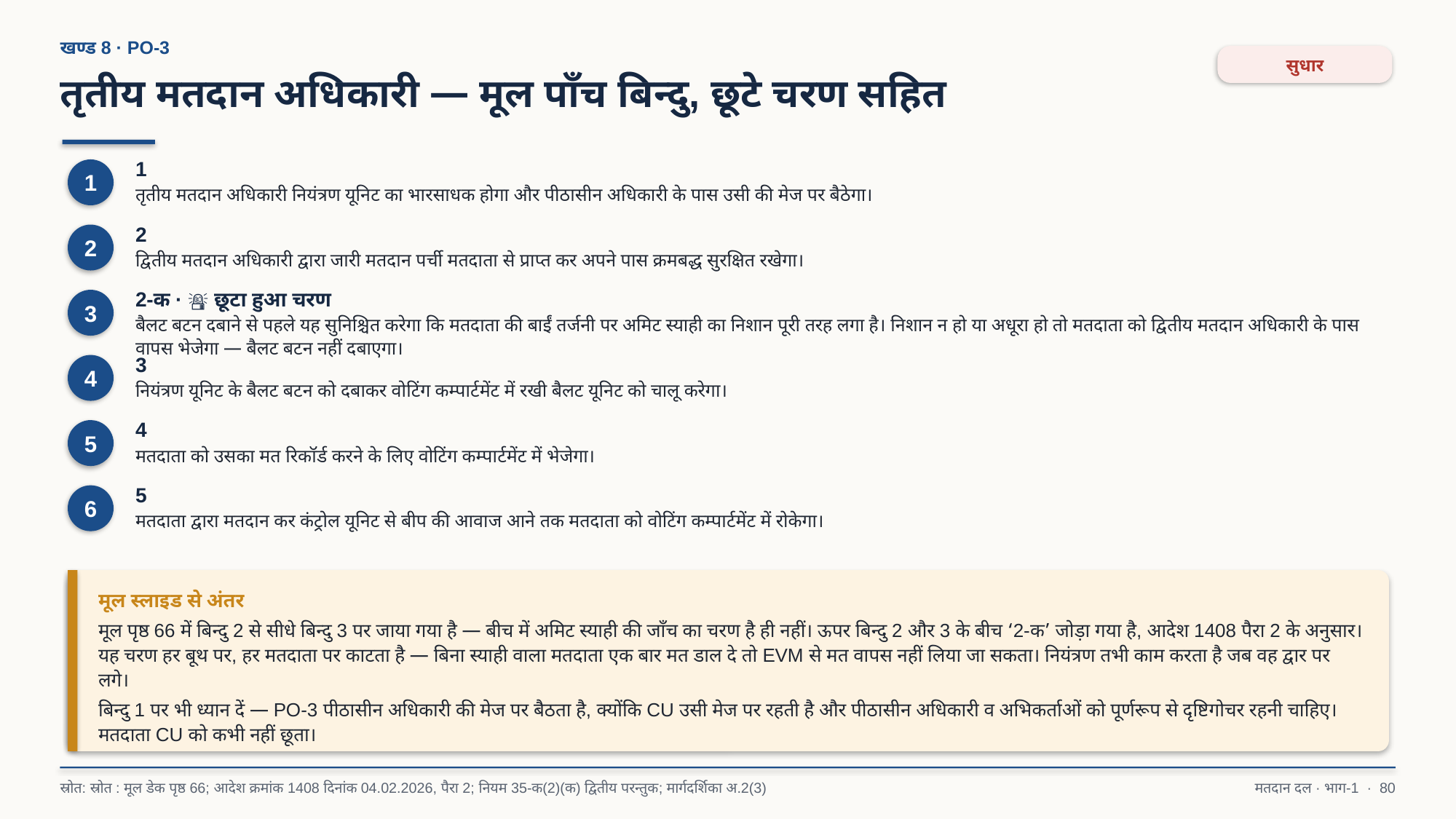

खण्ड 8 · PO-3
सुधार
तृतीय मतदान अधिकारी — मूल पाँच बिन्दु, छूटे चरण सहित

1
तृतीय मतदान अधिकारी नियंत्रण यूनिट का भारसाधक होगा और पीठासीन अधिकारी के पास उसी की मेज पर बैठेगा।
1
2
द्वितीय मतदान अधिकारी द्वारा जारी मतदान पर्ची मतदाता से प्राप्त कर अपने पास क्रमबद्ध सुरक्षित रखेगा।
2
2-क · 🚨 छूटा हुआ चरण
बैलट बटन दबाने से पहले यह सुनिश्चित करेगा कि मतदाता की बाईं तर्जनी पर अमिट स्याही का निशान पूरी तरह लगा है। निशान न हो या अधूरा हो तो मतदाता को द्वितीय मतदान अधिकारी के पास वापस भेजेगा — बैलट बटन नहीं दबाएगा।
3
3
नियंत्रण यूनिट के बैलट बटन को दबाकर वोटिंग कम्पार्टमेंट में रखी बैलट यूनिट को चालू करेगा।
4
4
मतदाता को उसका मत रिकॉर्ड करने के लिए वोटिंग कम्पार्टमेंट में भेजेगा।
5
5
मतदाता द्वारा मतदान कर कंट्रोल यूनिट से बीप की आवाज आने तक मतदाता को वोटिंग कम्पार्टमेंट में रोकेगा।
6

मूल स्लाइड से अंतर
मूल पृष्ठ 66 में बिन्दु 2 से सीधे बिन्दु 3 पर जाया गया है — बीच में अमिट स्याही की जाँच का चरण है ही नहीं। ऊपर बिन्दु 2 और 3 के बीच ‘2-क’ जोड़ा गया है, आदेश 1408 पैरा 2 के अनुसार। यह चरण हर बूथ पर, हर मतदाता पर काटता है — बिना स्याही वाला मतदाता एक बार मत डाल दे तो EVM से मत वापस नहीं लिया जा सकता। नियंत्रण तभी काम करता है जब वह द्वार पर लगे।
बिन्दु 1 पर भी ध्यान दें — PO-3 पीठासीन अधिकारी की मेज पर बैठता है, क्योंकि CU उसी मेज पर रहती है और पीठासीन अधिकारी व अभिकर्ताओं को पूर्णरूप से दृष्टिगोचर रहनी चाहिए। मतदाता CU को कभी नहीं छूता।

स्रोत: स्रोत : मूल डेक पृष्ठ 66; आदेश क्रमांक 1408 दिनांक 04.02.2026, पैरा 2; नियम 35-क(2)(क) द्वितीय परन्तुक; मार्गदर्शिका अ.2(3)
मतदान दल · भाग-1  ·  80